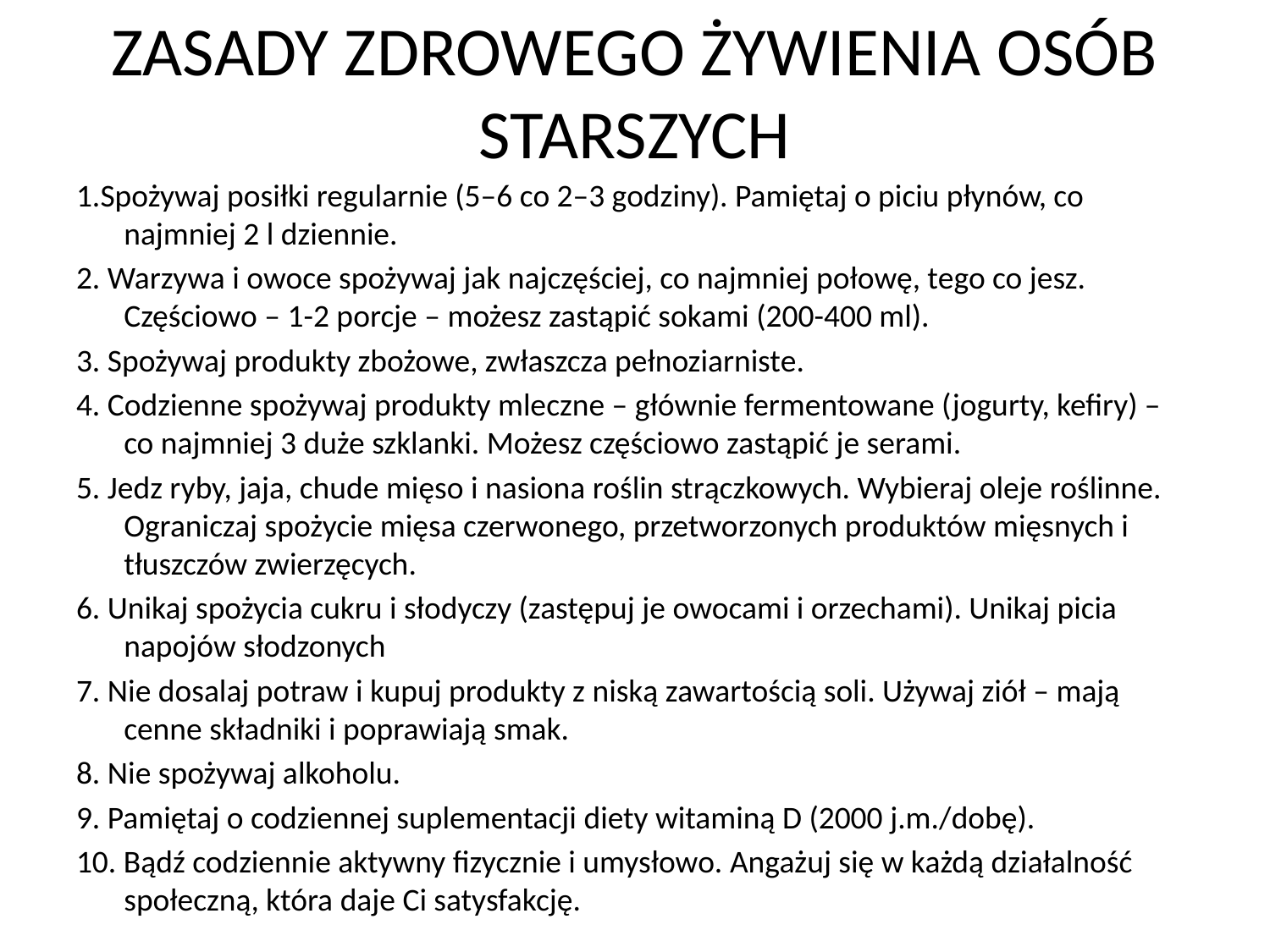

# ZASADY ZDROWEGO ŻYWIENIA OSÓB STARSZYCH
1.Spożywaj posiłki regularnie (5–6 co 2–3 godziny). Pamiętaj o piciu płynów, co najmniej 2 l dziennie.
2. Warzywa i owoce spożywaj jak najczęściej, co najmniej połowę, tego co jesz. Częściowo – 1-2 porcje – możesz zastąpić sokami (200-400 ml).
3. Spożywaj produkty zbożowe, zwłaszcza pełnoziarniste.
4. Codzienne spożywaj produkty mleczne – głównie fermentowane (jogurty, kefiry) – co najmniej 3 duże szklanki. Możesz częściowo zastąpić je serami.
5. Jedz ryby, jaja, chude mięso i nasiona roślin strączkowych. Wybieraj oleje roślinne. Ograniczaj spożycie mięsa czerwonego, przetworzonych produktów mięsnych i tłuszczów zwierzęcych.
6. Unikaj spożycia cukru i słodyczy (zastępuj je owocami i orzechami). Unikaj picia napojów słodzonych
7. Nie dosalaj potraw i kupuj produkty z niską zawartością soli. Używaj ziół – mają cenne składniki i poprawiają smak.
8. Nie spożywaj alkoholu.
9. Pamiętaj o codziennej suplementacji diety witaminą D (2000 j.m./dobę).
10. Bądź codziennie aktywny fizycznie i umysłowo. Angażuj się w każdą działalność społeczną, która daje Ci satysfakcję.